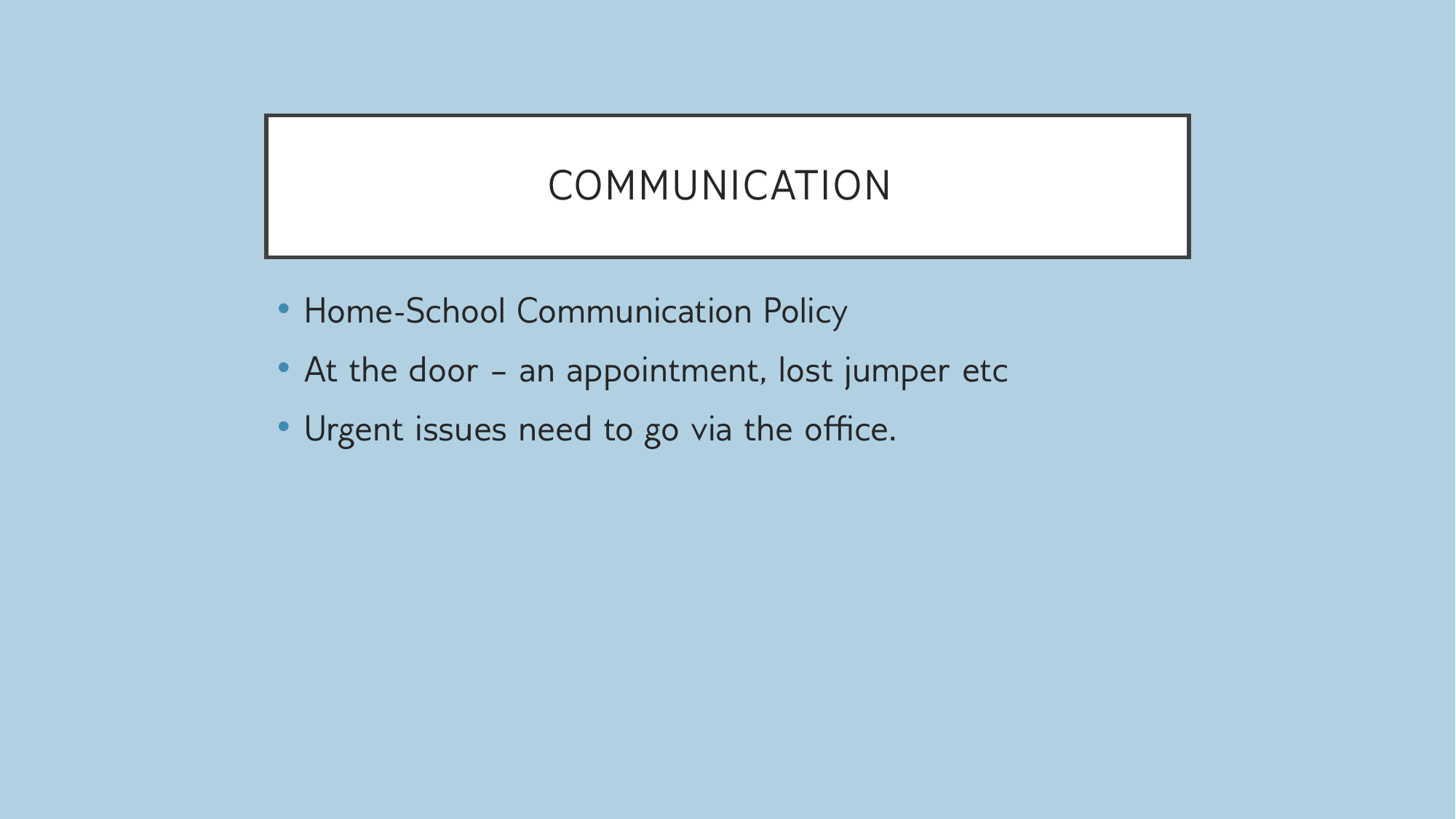

# Communication
Home-School Communication Policy
At the door – an appointment, lost jumper etc
Urgent issues need to go via the office.